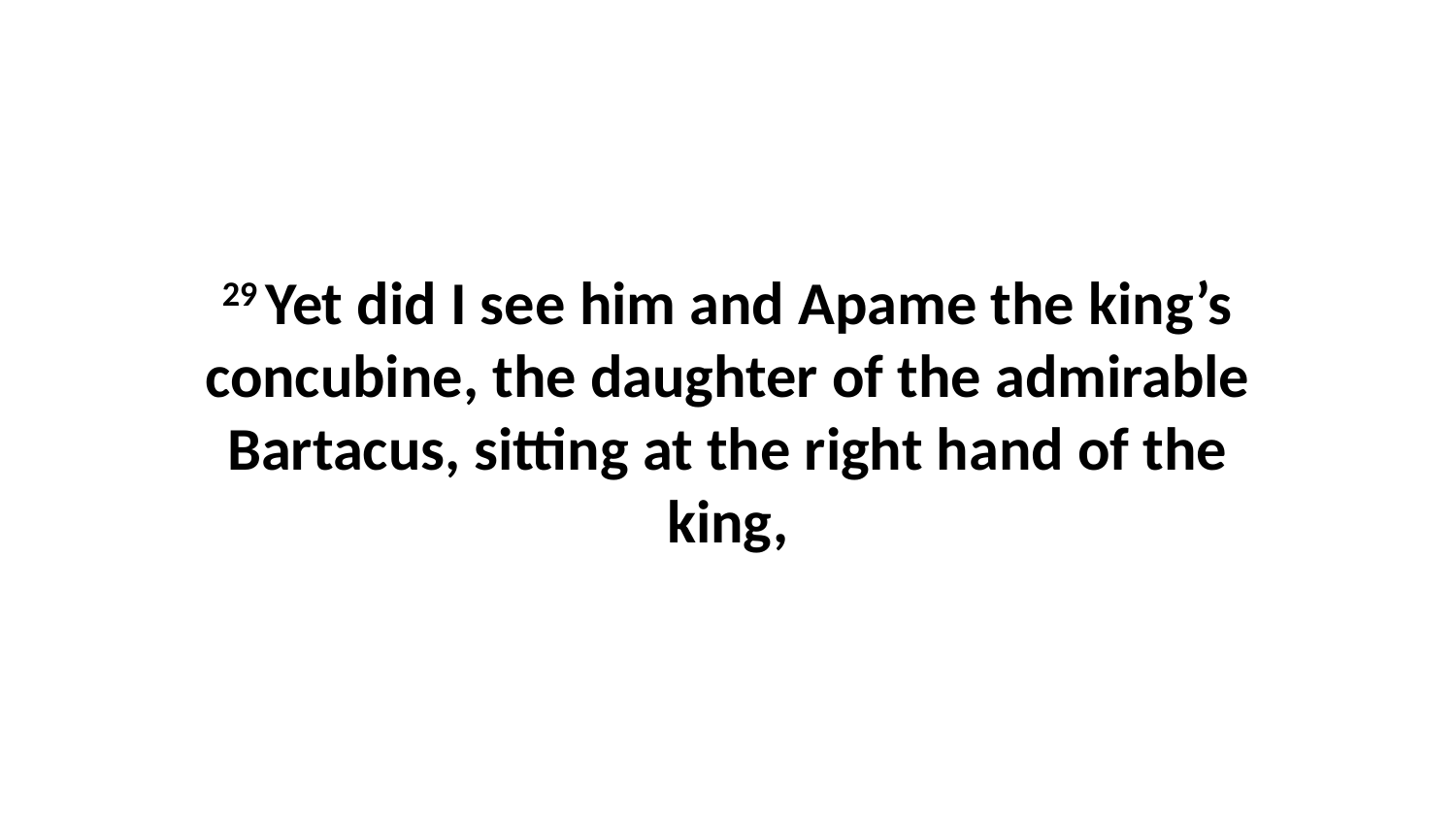

29 Yet did I see him and Apame the king’s concubine, the daughter of the admirable Bartacus, sitting at the right hand of the king,